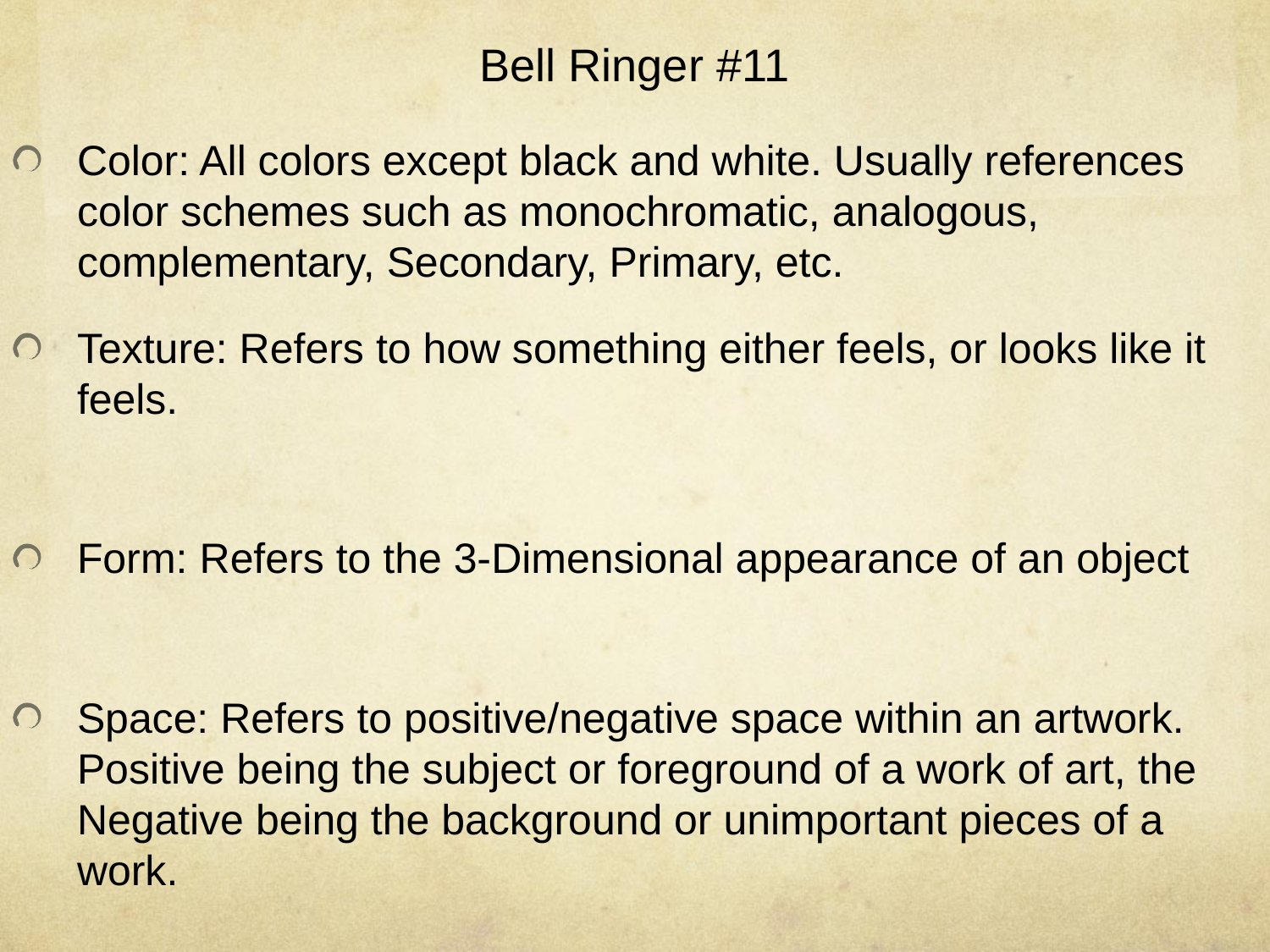

# Bell Ringer #11
Color: All colors except black and white. Usually references color schemes such as monochromatic, analogous, complementary, Secondary, Primary, etc.
Texture: Refers to how something either feels, or looks like it feels.

Form: Refers to the 3-Dimensional appearance of an object

Space: Refers to positive/negative space within an artwork. Positive being the subject or foreground of a work of art, the Negative being the background or unimportant pieces of a work.